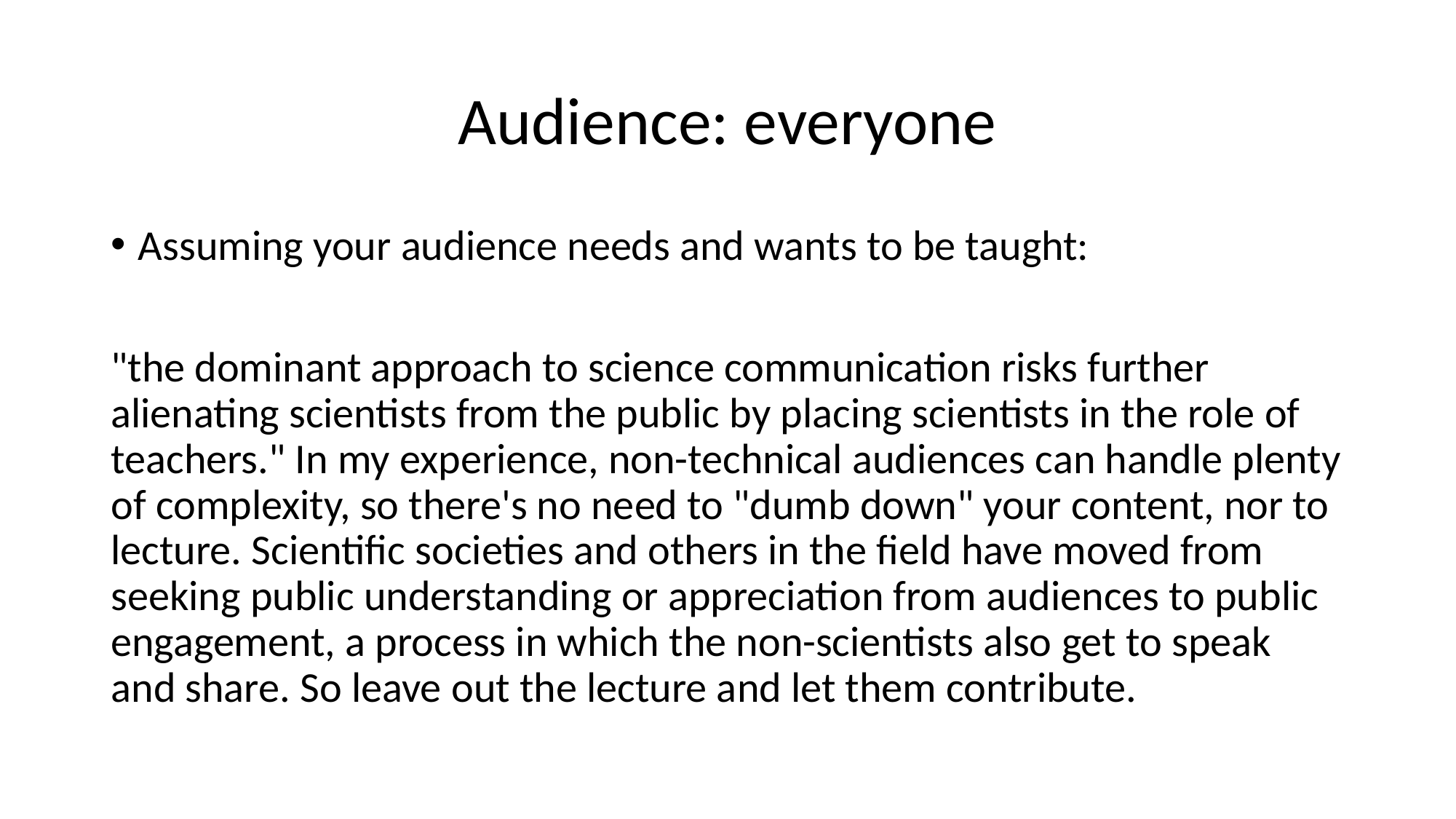

# Audience: everyone
Assuming your audience needs and wants to be taught:

"the dominant approach to science communication risks further alienating scientists from the public by placing scientists in the role of teachers." In my experience, non-technical audiences can handle plenty of complexity, so there's no need to "dumb down" your content, nor to lecture. Scientific societies and others in the field have moved from seeking public understanding or appreciation from audiences to public engagement, a process in which the non-scientists also get to speak and share. So leave out the lecture and let them contribute.